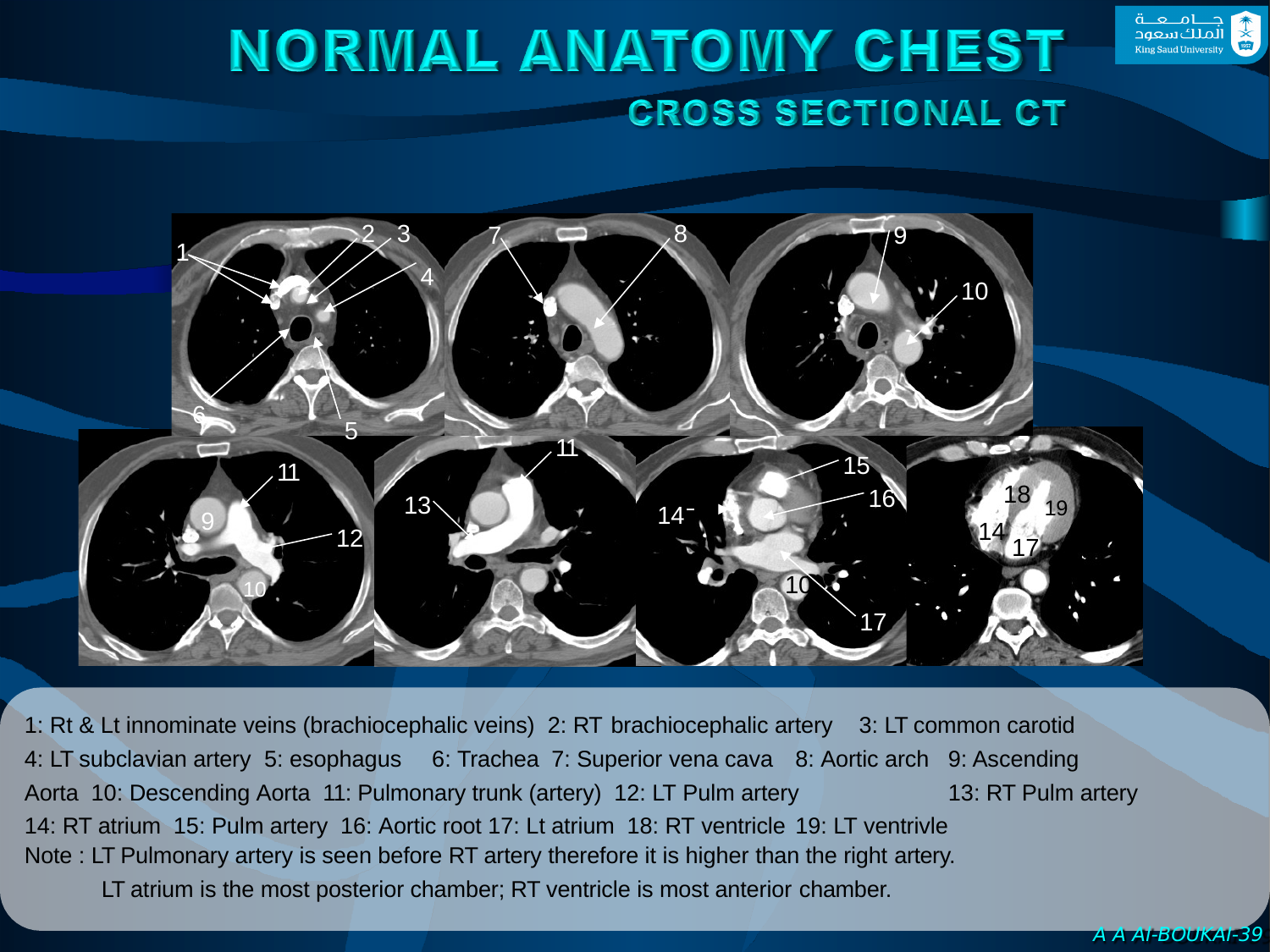

2	3
8
7
9

1

4

10

6
5

11
15
16

11

18 19

13

14

9

14
12
17

10
10
17

1: Rt & Lt innominate veins (brachiocephalic veins)  2: RT brachiocephalic artery	3: LT common carotid
4: LT subclavian artery  5: esophagus	6: Trachea  7: Superior vena cava	8: Aortic arch	9: Ascending Aorta  10: Descending Aorta  11: Pulmonary trunk (artery)  12: LT Pulm artery	13: RT Pulm artery 14: RT atrium  15: Pulm artery  16: Aortic root 17: Lt atrium  18: RT ventricle	19: LT ventrivle
Note : LT Pulmonary artery is seen before RT artery therefore it is higher than the right artery.
LT atrium is the most posterior chamber; RT ventricle is most anterior chamber.

A A Al-BOUKAI-39